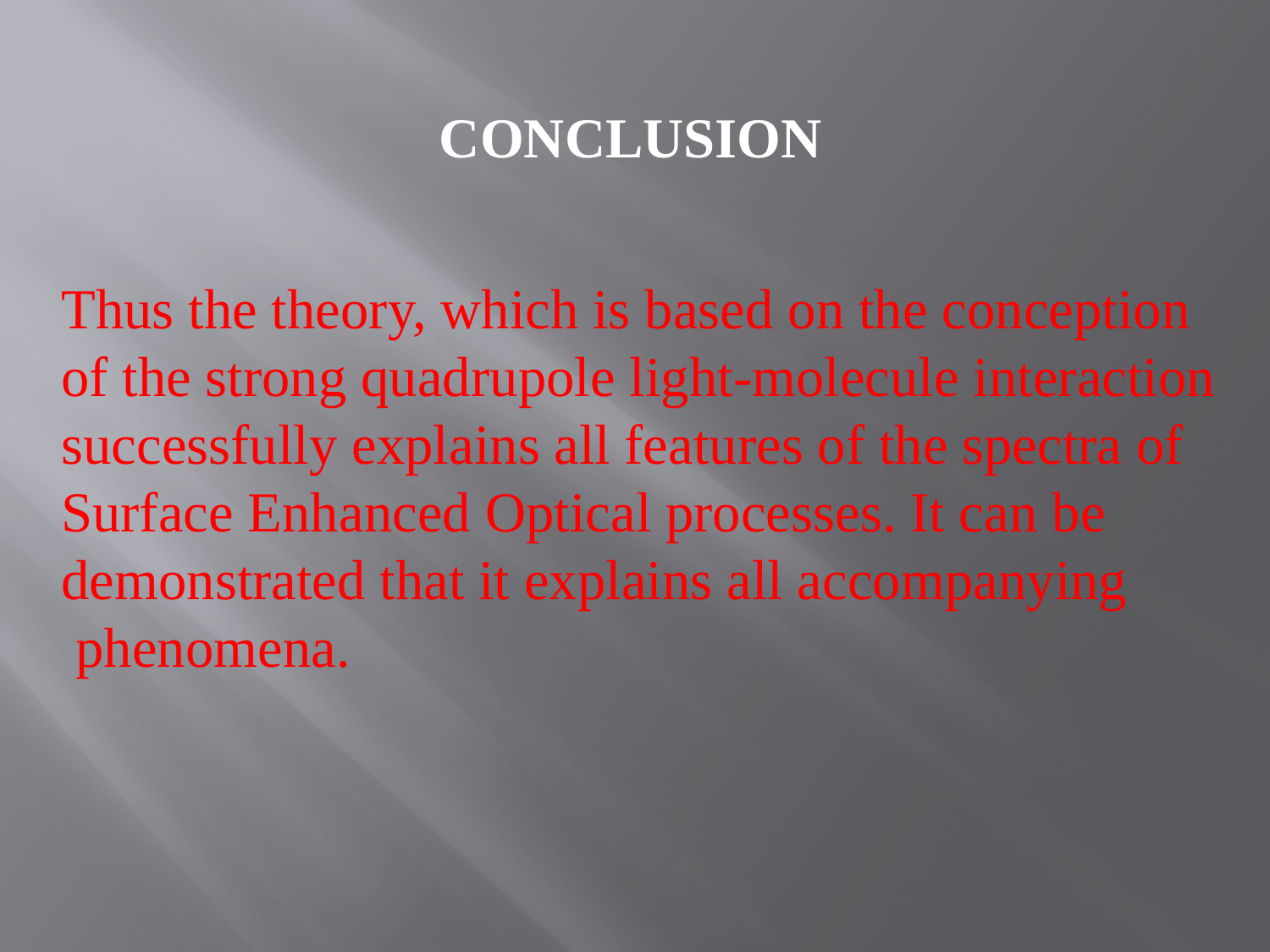

CONCLUSION
Thus the theory, which is based on the conception
of the strong quadrupole light-molecule interaction
successfully explains all features of the spectra of
Surface Enhanced Optical processes. It can be
demonstrated that it explains all accompanying
 phenomena.